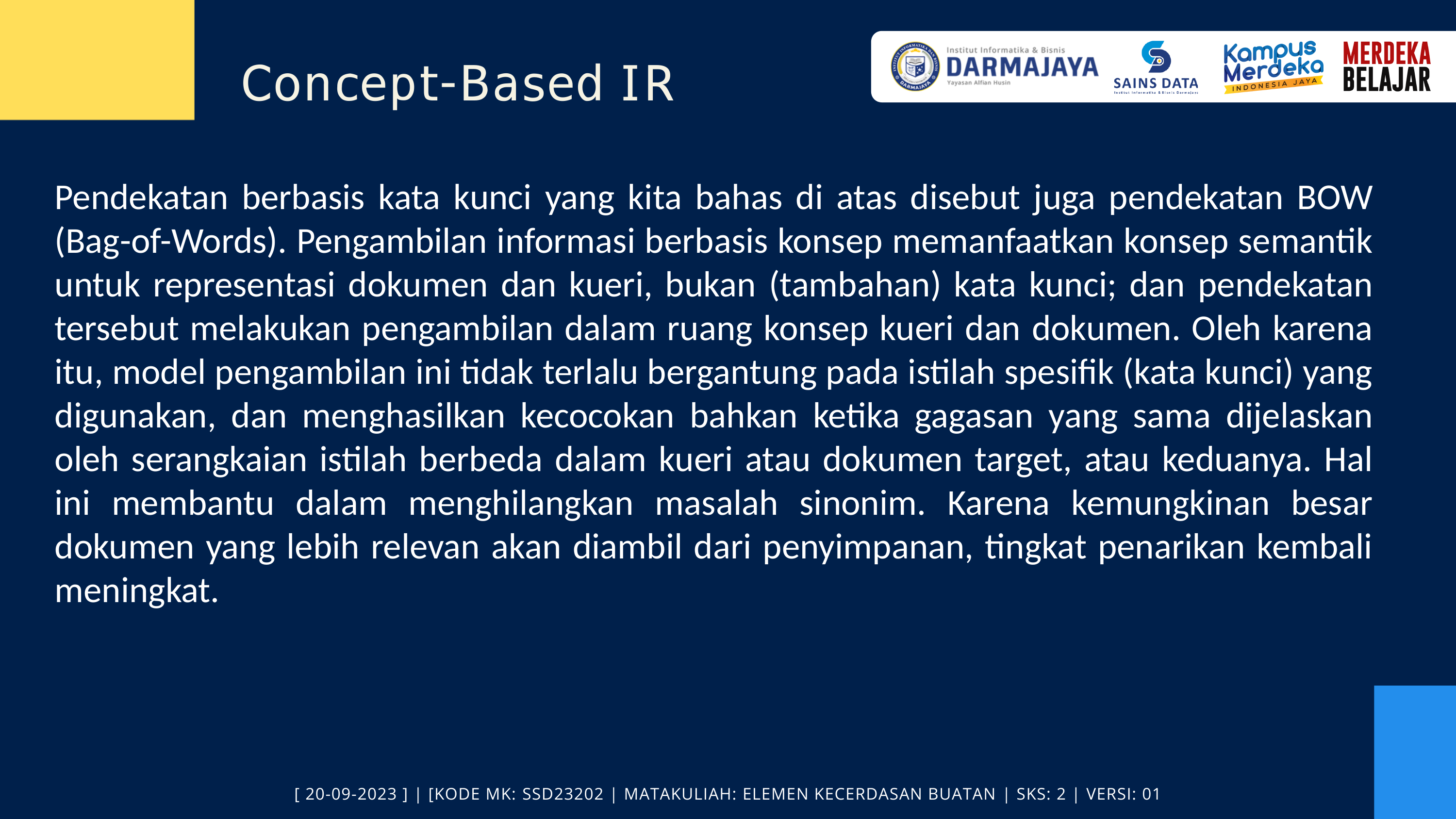

Concept-Based IR
Pendekatan berbasis kata kunci yang kita bahas di atas disebut juga pendekatan BOW (Bag-of-Words). Pengambilan informasi berbasis konsep memanfaatkan konsep semantik untuk representasi dokumen dan kueri, bukan (tambahan) kata kunci; dan pendekatan tersebut melakukan pengambilan dalam ruang konsep kueri dan dokumen. Oleh karena itu, model pengambilan ini tidak terlalu bergantung pada istilah spesifik (kata kunci) yang digunakan, dan menghasilkan kecocokan bahkan ketika gagasan yang sama dijelaskan oleh serangkaian istilah berbeda dalam kueri atau dokumen target, atau keduanya. Hal ini membantu dalam menghilangkan masalah sinonim. Karena kemungkinan besar dokumen yang lebih relevan akan diambil dari penyimpanan, tingkat penarikan kembali meningkat.

[ 20-09-2023 ] | [KODE MK: SSD23202 | MATAKULIAH: ELEMEN KECERDASAN BUATAN | SKS: 2 | VERSI: 01